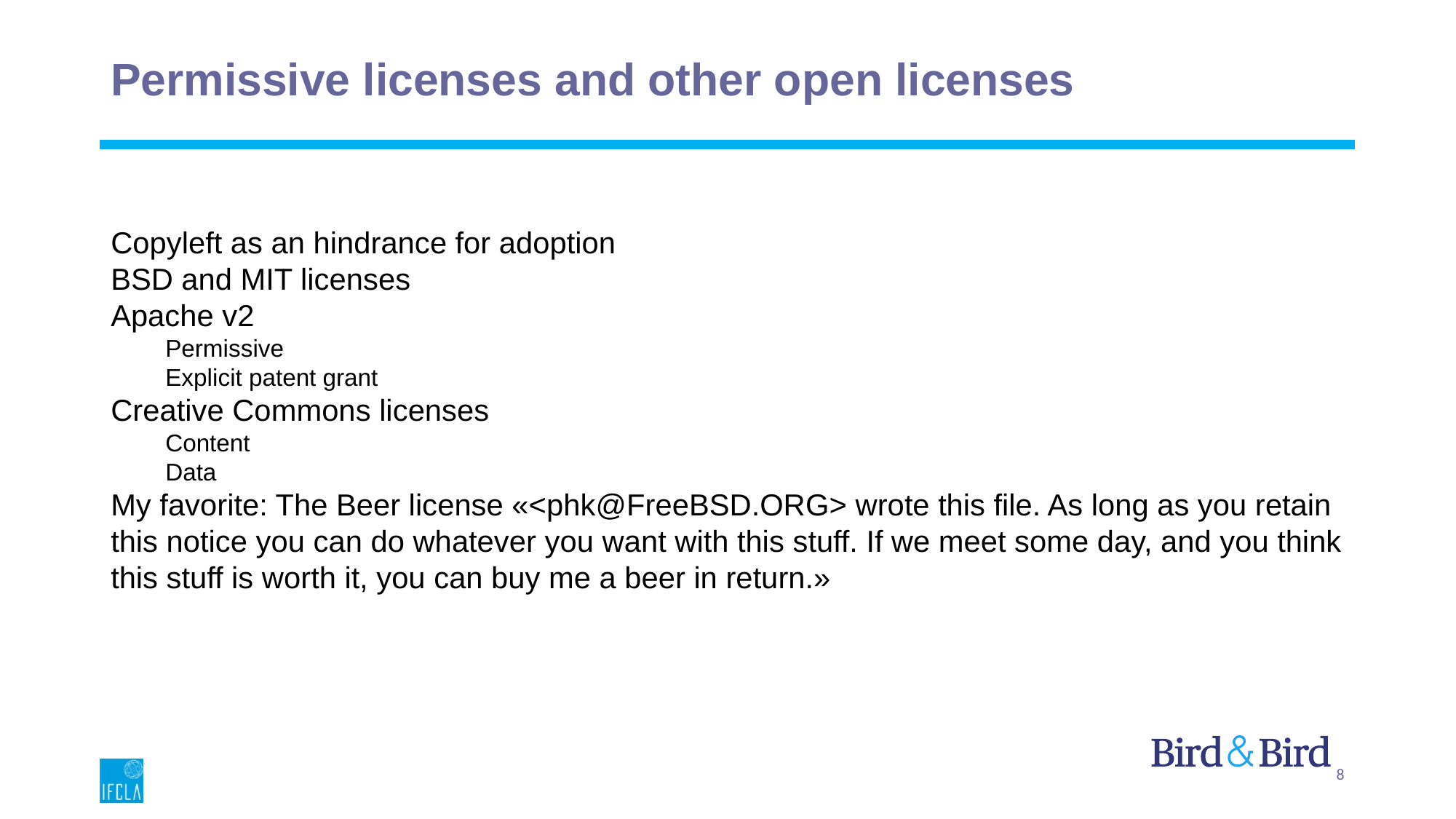

# Permissive licenses and other open licenses
Copyleft as an hindrance for adoption
BSD and MIT licenses
Apache v2
Permissive
Explicit patent grant
Creative Commons licenses
Content
Data
My favorite: The Beer license «<phk@FreeBSD.ORG> wrote this file. As long as you retain this notice you can do whatever you want with this stuff. If we meet some day, and you think this stuff is worth it, you can buy me a beer in return.»

8